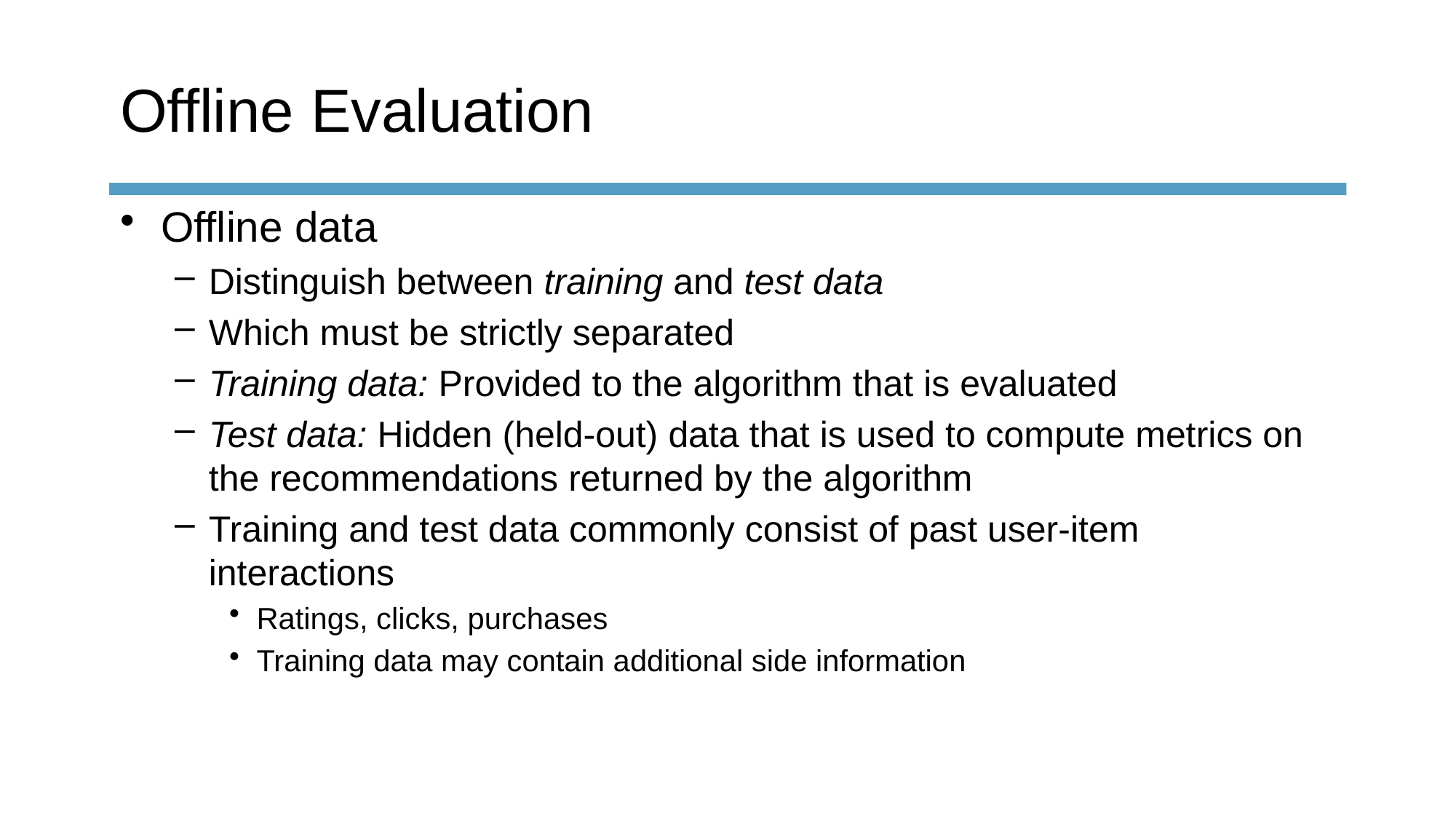

# Offline Evaluation
Offline data
Distinguish between training and test data
Which must be strictly separated
Training data: Provided to the algorithm that is evaluated
Test data: Hidden (held-out) data that is used to compute metrics on the recommendations returned by the algorithm
Training and test data commonly consist of past user-item interactions
Ratings, clicks, purchases
Training data may contain additional side information